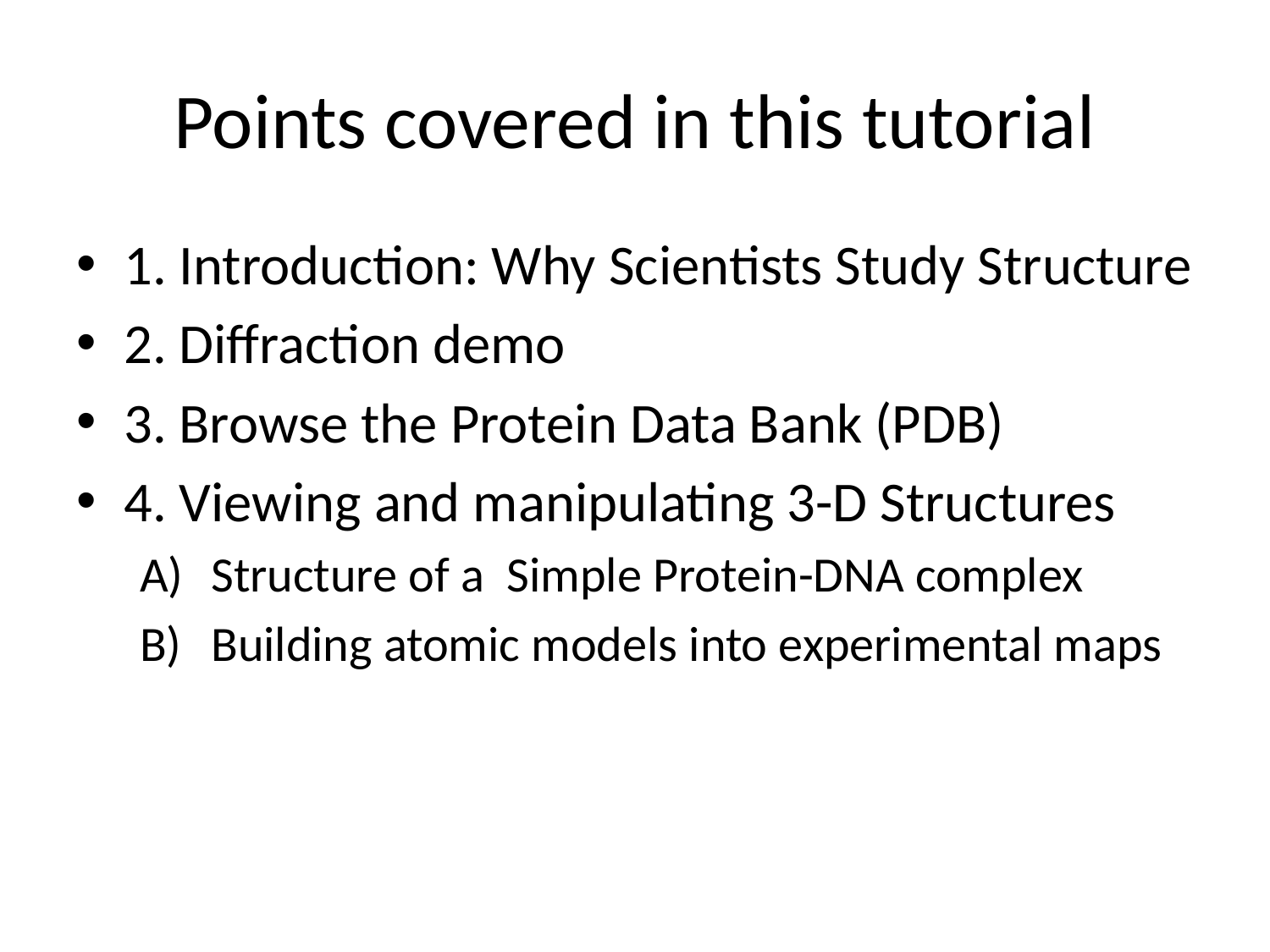

# Points covered in this tutorial
1. Introduction: Why Scientists Study Structure
2. Diffraction demo
3. Browse the Protein Data Bank (PDB)
4. Viewing and manipulating 3-D Structures
Structure of a  Simple Protein-DNA complex
Building atomic models into experimental maps